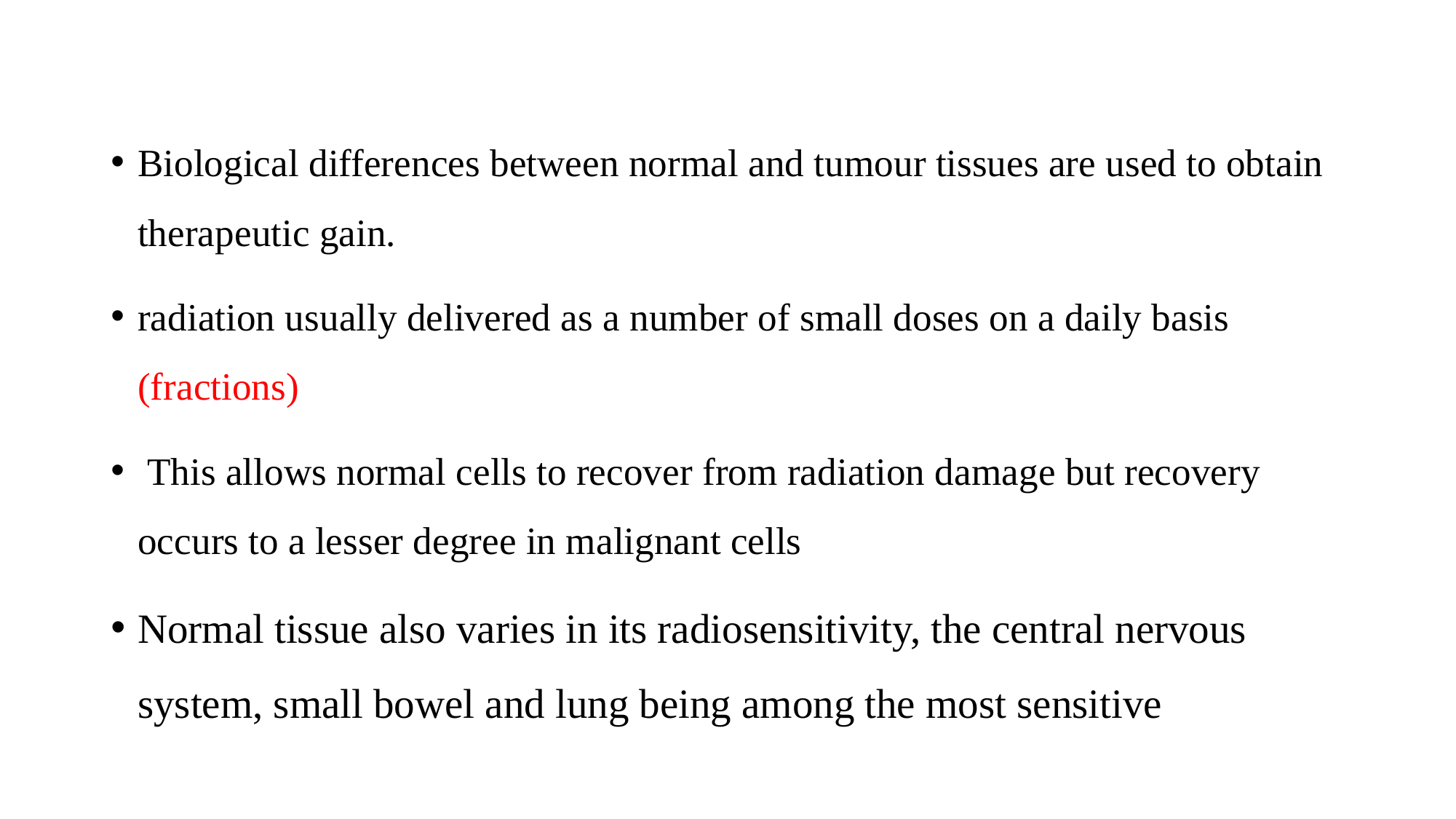

Biological differences between normal and tumour tissues are used to obtain therapeutic gain.
radiation usually delivered as a number of small doses on a daily basis (fractions)
 This allows normal cells to recover from radiation damage but recovery occurs to a lesser degree in malignant cells
Normal tissue also varies in its radiosensitivity, the central nervous system, small bowel and lung being among the most sensitive